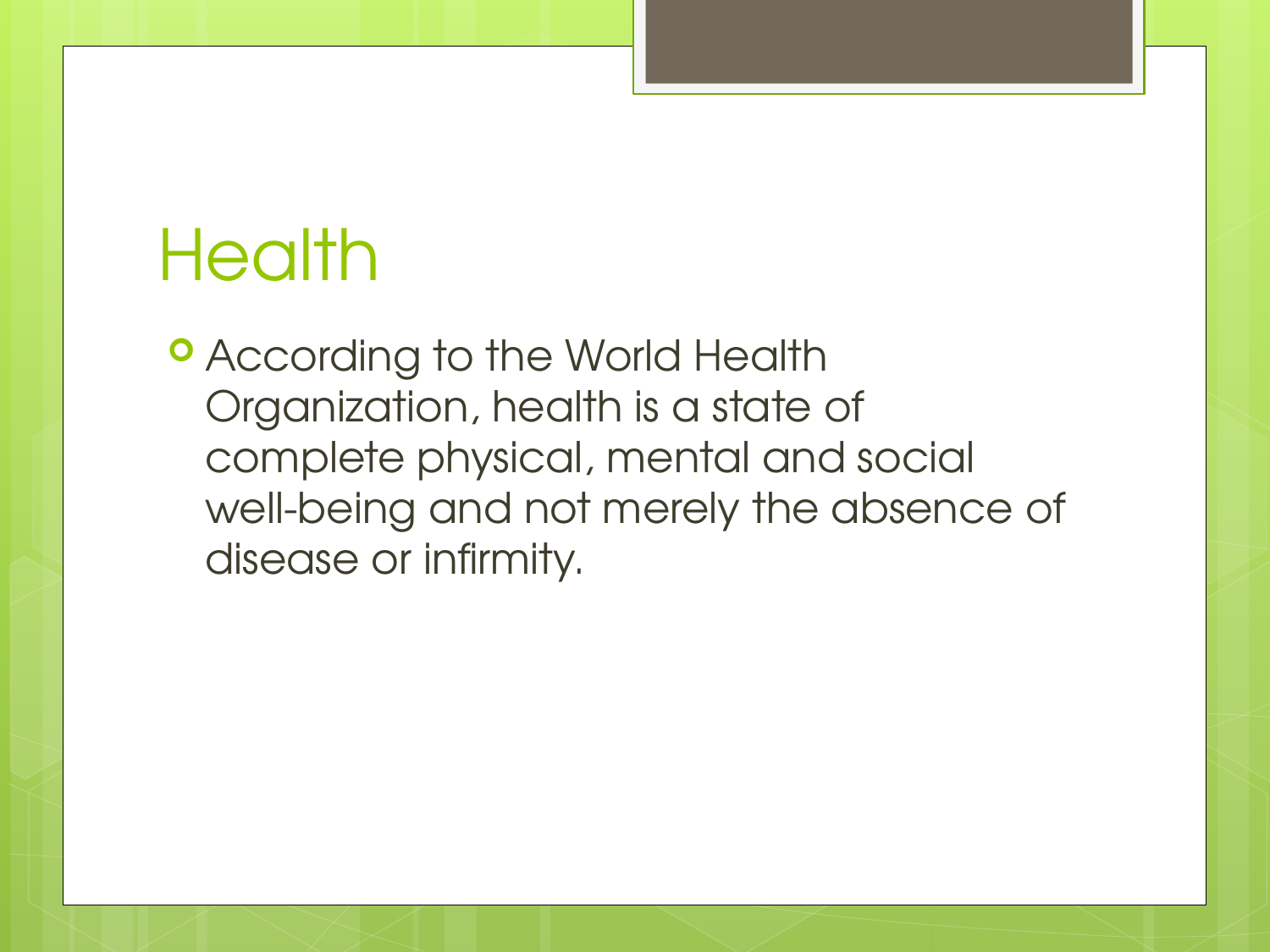

# Health
According to the World Health Organization, health is a state of complete physical, mental and social well-being and not merely the absence of disease or infirmity.